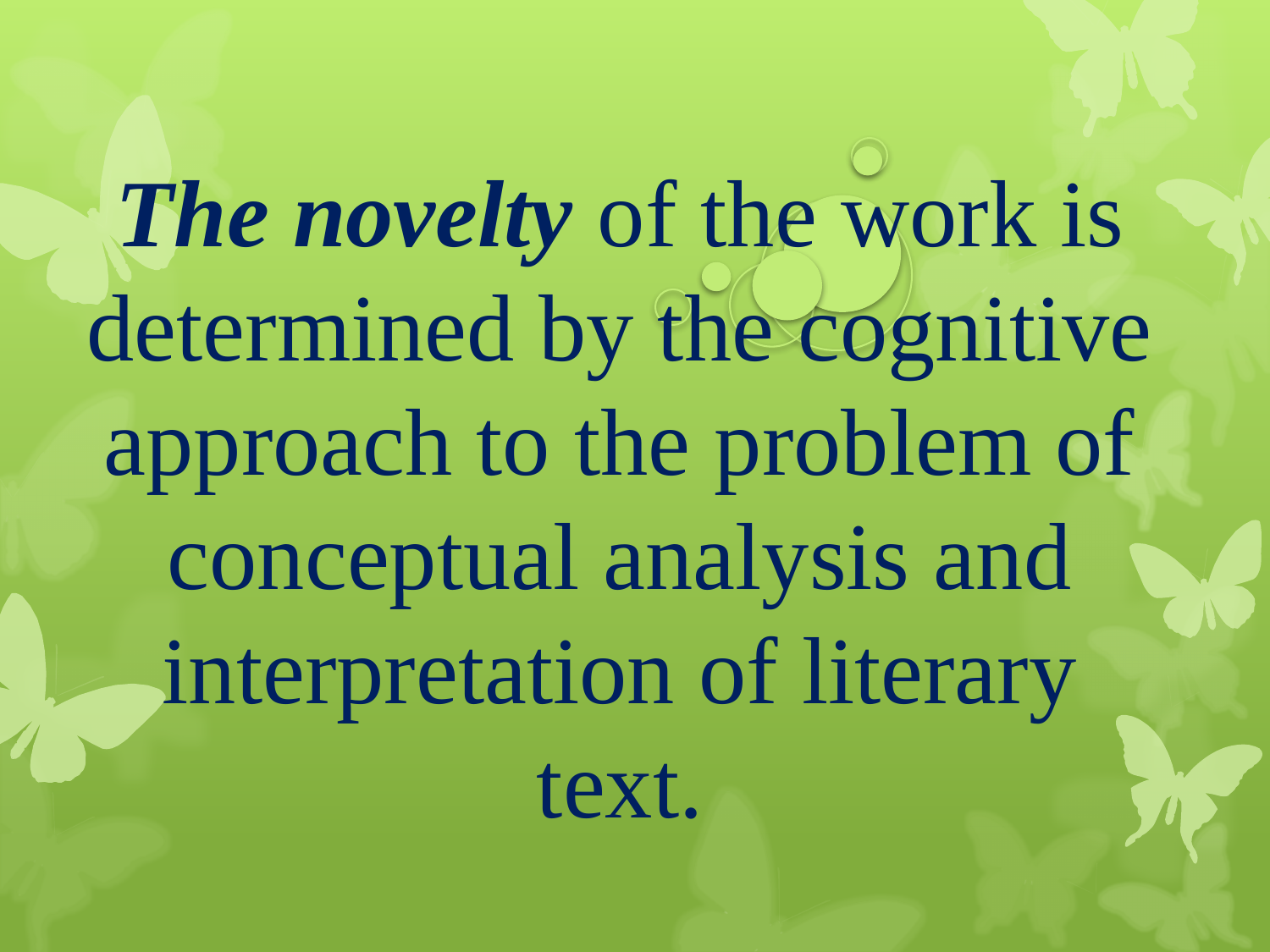

The novelty of the work is determined by the cognitive approach to the problem of conceptual analysis and interpretation of literary text.